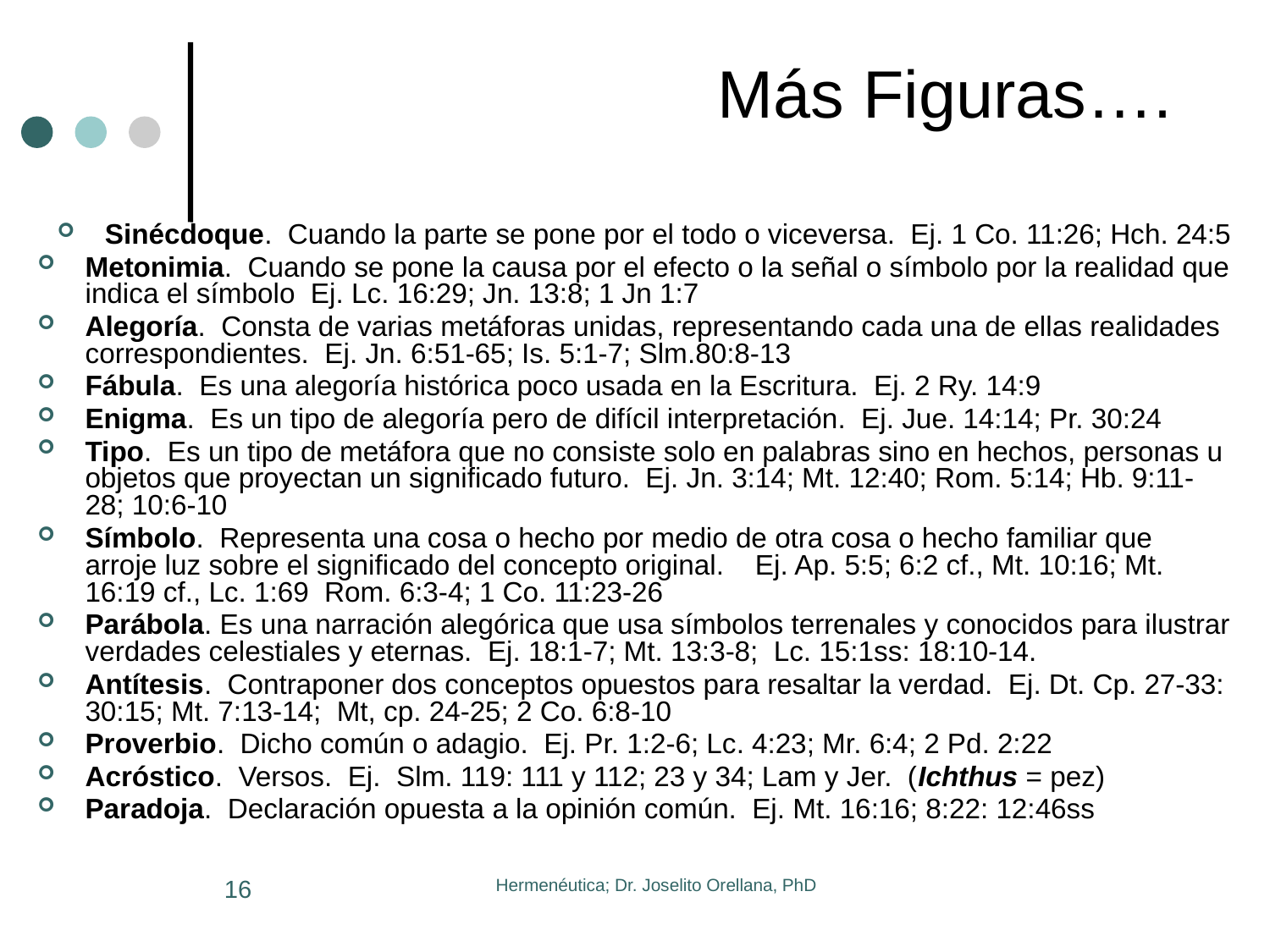

# Más Figuras….
Sinécdoque.  Cuando la parte se pone por el todo o viceversa.  Ej. 1 Co. 11:26; Hch. 24:5
Metonimia.  Cuando se pone la causa por el efecto o la señal o símbolo por la realidad que indica el símbolo  Ej. Lc. 16:29; Jn. 13:8; 1 Jn 1:7
Alegoría.  Consta de varias metáforas unidas, representando cada una de ellas realidades correspondientes.  Ej. Jn. 6:51-65; Is. 5:1-7; Slm.80:8-13
Fábula.  Es una alegoría histórica poco usada en la Escritura.  Ej. 2 Ry. 14:9
Enigma.  Es un tipo de alegoría pero de difícil interpretación.  Ej. Jue. 14:14; Pr. 30:24
Tipo.  Es un tipo de metáfora que no consiste solo en palabras sino en hechos, personas u objetos que proyectan un significado futuro.  Ej. Jn. 3:14; Mt. 12:40; Rom. 5:14; Hb. 9:11-28; 10:6-10
Símbolo.  Representa una cosa o hecho por medio de otra cosa o hecho familiar que arroje luz sobre el significado del concepto original.    Ej. Ap. 5:5; 6:2 cf., Mt. 10:16; Mt. 16:19 cf., Lc. 1:69  Rom. 6:3-4; 1 Co. 11:23-26
Parábola. Es una narración alegórica que usa símbolos terrenales y conocidos para ilustrar verdades celestiales y eternas.  Ej. 18:1-7; Mt. 13:3-8;  Lc. 15:1ss: 18:10-14.
Antítesis.  Contraponer dos conceptos opuestos para resaltar la verdad.  Ej. Dt. Cp. 27-33: 30:15; Mt. 7:13-14;  Mt, cp. 24-25; 2 Co. 6:8-10
Proverbio.  Dicho común o adagio.  Ej. Pr. 1:2-6; Lc. 4:23; Mr. 6:4; 2 Pd. 2:22
Acróstico.  Versos.  Ej.  Slm. 119: 111 y 112; 23 y 34; Lam y Jer.  (Ichthus = pez)
Paradoja.  Declaración opuesta a la opinión común.  Ej. Mt. 16:16; 8:22: 12:46ss

16
Hermenéutica; Dr. Joselito Orellana, PhD